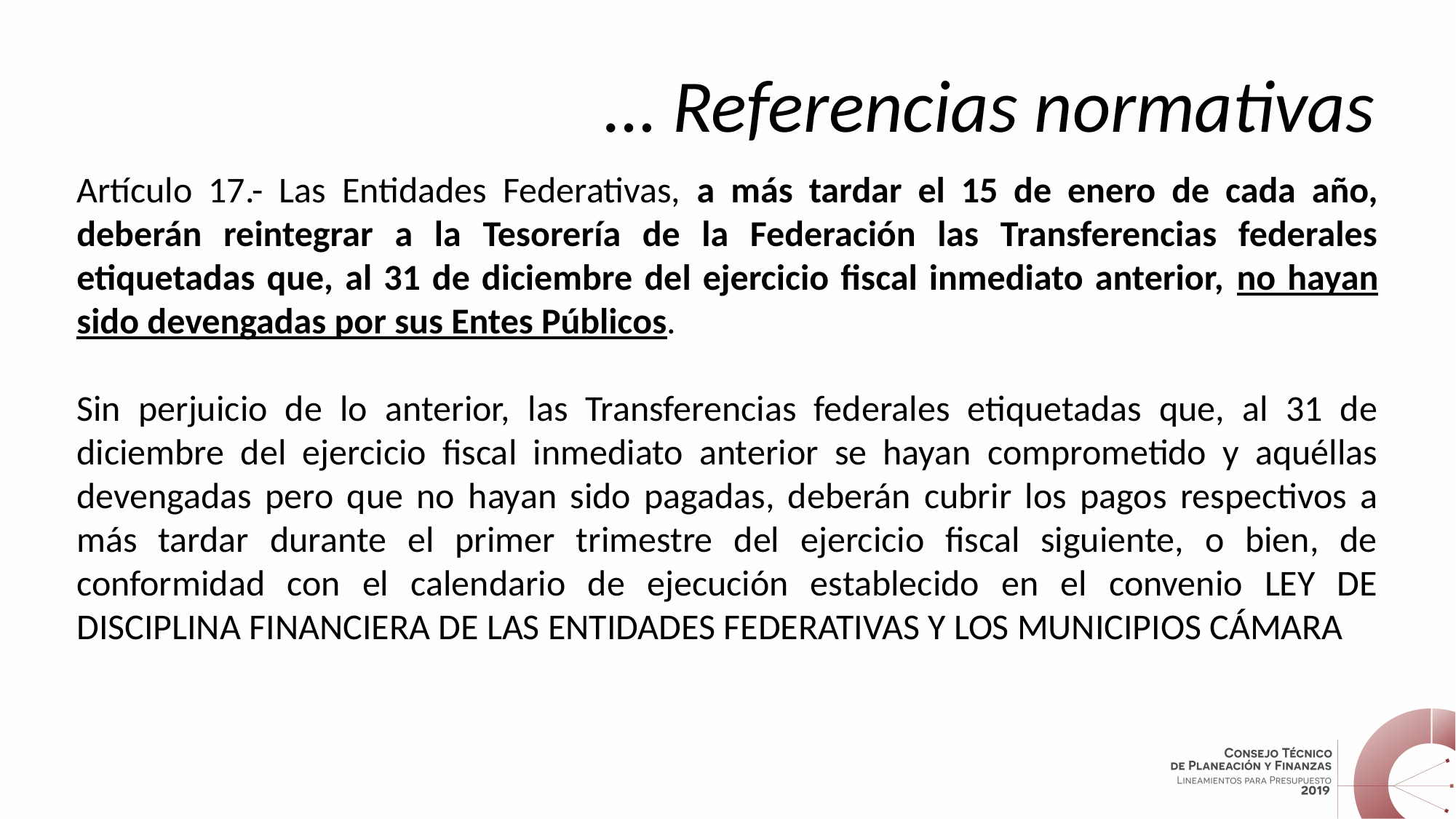

… Referencias normativas
Artículo 17.- Las Entidades Federativas, a más tardar el 15 de enero de cada año, deberán reintegrar a la Tesorería de la Federación las Transferencias federales etiquetadas que, al 31 de diciembre del ejercicio fiscal inmediato anterior, no hayan sido devengadas por sus Entes Públicos.

Sin perjuicio de lo anterior, las Transferencias federales etiquetadas que, al 31 de diciembre del ejercicio fiscal inmediato anterior se hayan comprometido y aquéllas devengadas pero que no hayan sido pagadas, deberán cubrir los pagos respectivos a más tardar durante el primer trimestre del ejercicio fiscal siguiente, o bien, de conformidad con el calendario de ejecución establecido en el convenio LEY DE DISCIPLINA FINANCIERA DE LAS ENTIDADES FEDERATIVAS Y LOS MUNICIPIOS CÁMARA